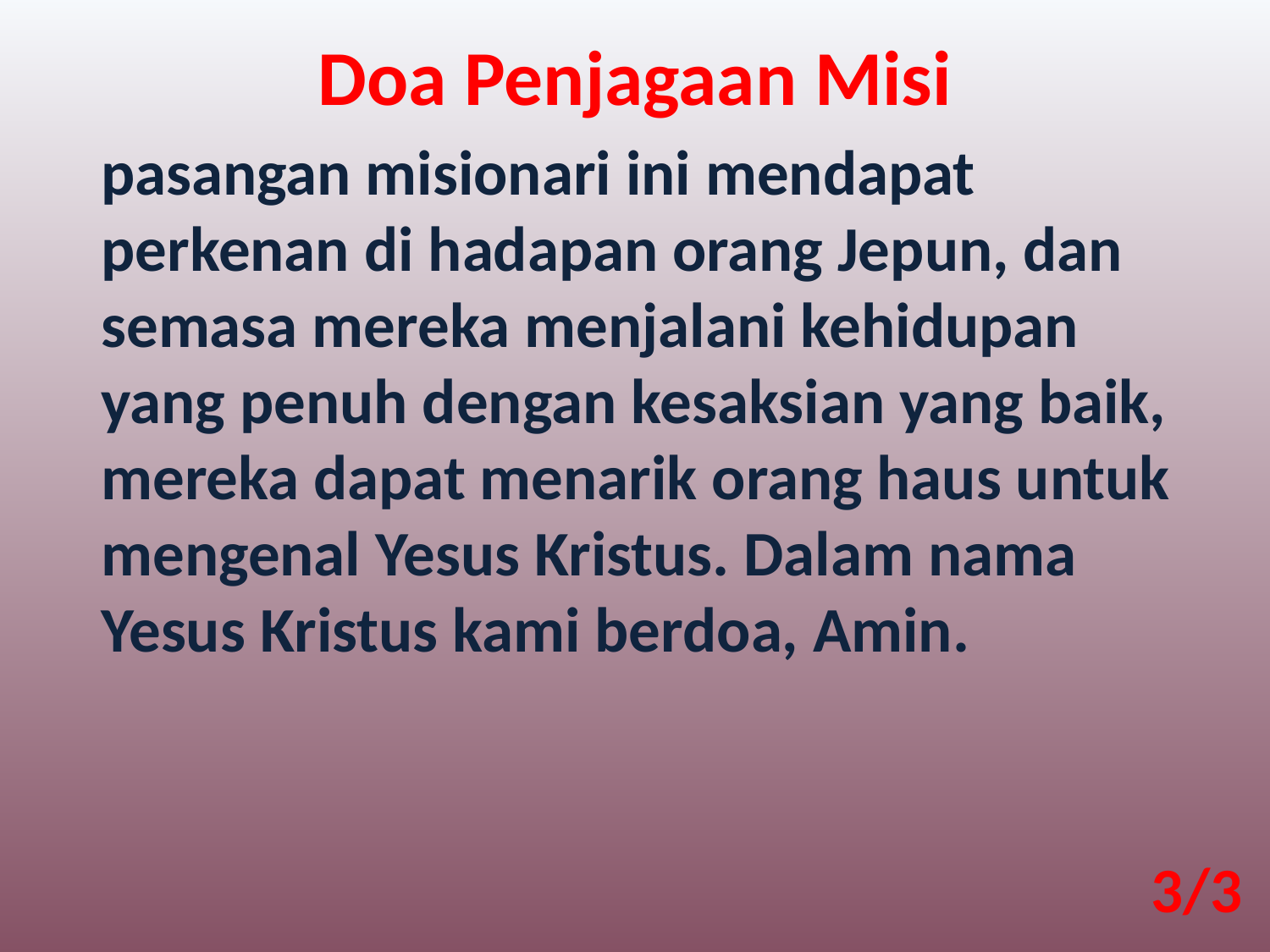

Doa Penjagaan Misi
pasangan misionari ini mendapat perkenan di hadapan orang Jepun, dan semasa mereka menjalani kehidupan yang penuh dengan kesaksian yang baik, mereka dapat menarik orang haus untuk mengenal Yesus Kristus. Dalam nama Yesus Kristus kami berdoa, Amin.
3/3